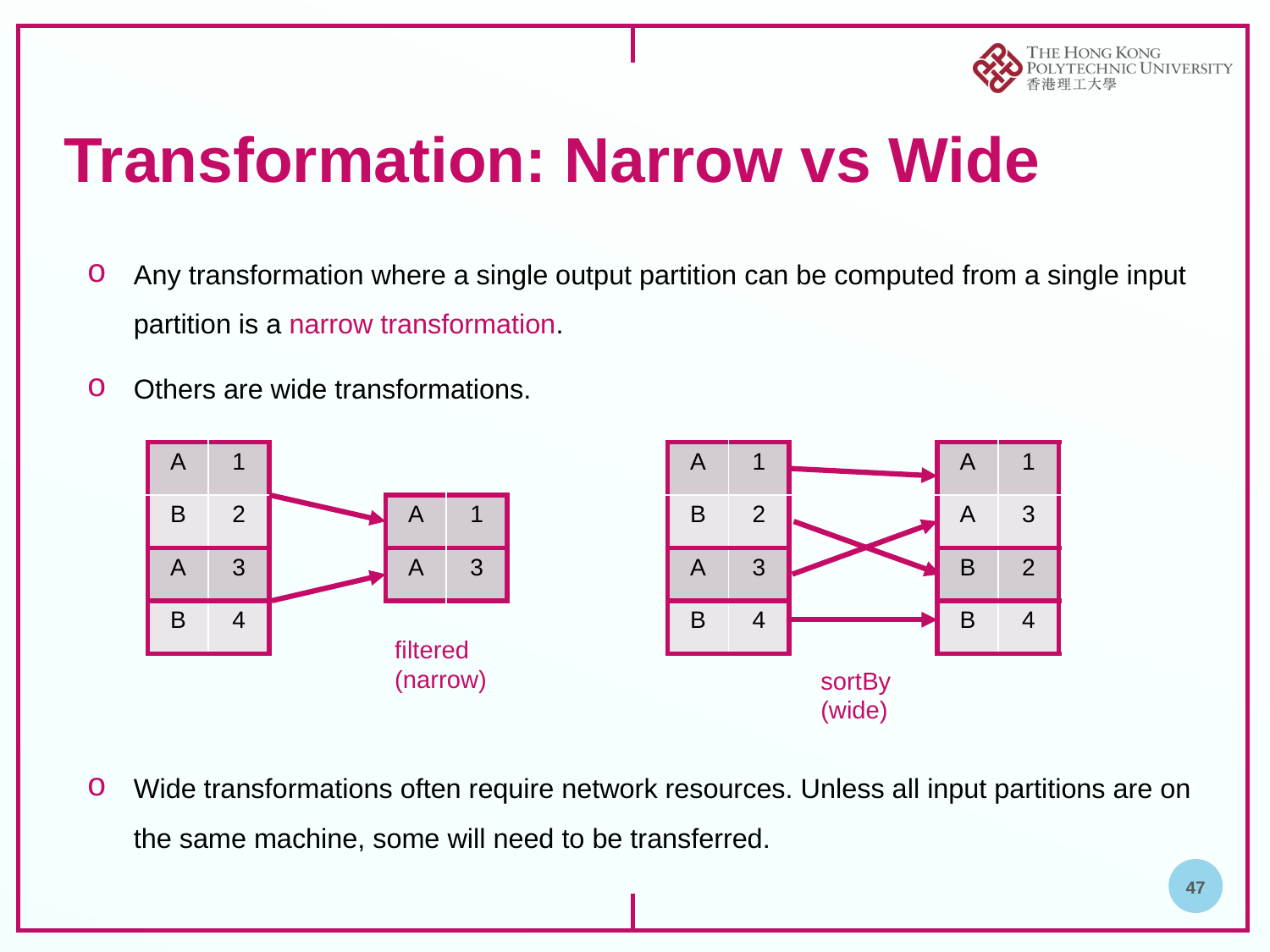

# Transformation: Narrow vs Wide
Any transformation where a single output partition can be computed from a single input partition is a narrow transformation.
Others are wide transformations.

Wide transformations often require network resources. Unless all input partitions are on the same machine, some will need to be transferred.

| A | 1 |
| --- | --- |
| B | 2 |
| A | 3 |
| B | 4 |
| A | 1 |
| --- | --- |
| B | 2 |
| A | 3 |
| B | 4 |
| A | 1 |
| --- | --- |
| A | 3 |
| B | 2 |
| B | 4 |
| A | 1 |
| --- | --- |
| A | 3 |
| --- | --- |
filtered
(narrow)
sortBy
(wide)